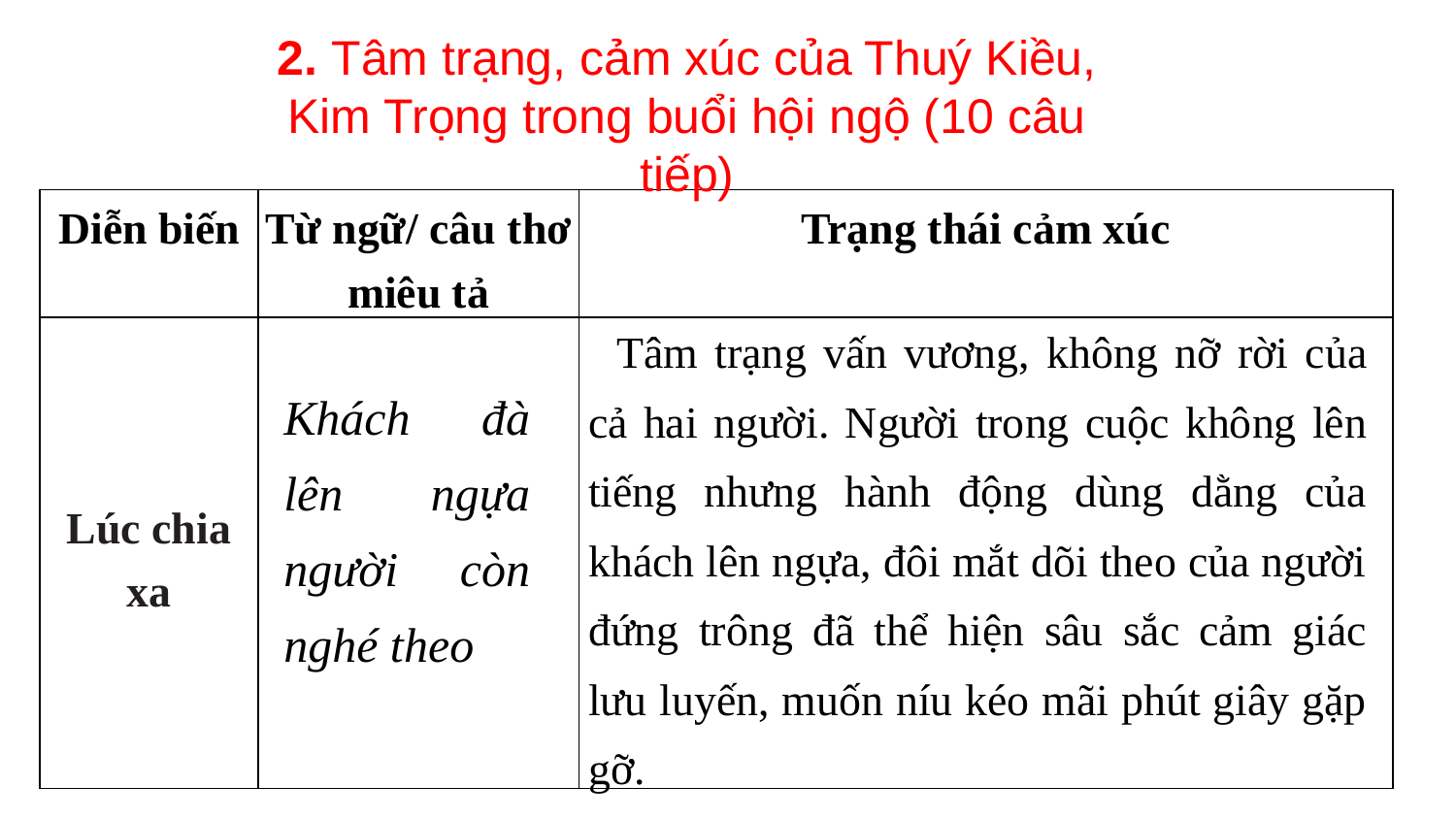

#
2. Tâm trạng, cảm xúc của Thuý Kiều, Kim Trọng trong buổi hội ngộ (10 câu tiếp)
| Diễn biến | Từ ngữ/ câu thơ miêu tả | Trạng thái cảm xúc |
| --- | --- | --- |
| Lúc chia xa |  |  |
Tâm trạng vấn vương, không nỡ rời của cả hai người. Người trong cuộc không lên tiếng nhưng hành động dùng dằng của khách lên ngựa, đôi mắt dõi theo của người đứng trông đã thể hiện sâu sắc cảm giác lưu luyến, muốn níu kéo mãi phút giây gặp gỡ.
Khách đà lên ngựa người còn nghé theo